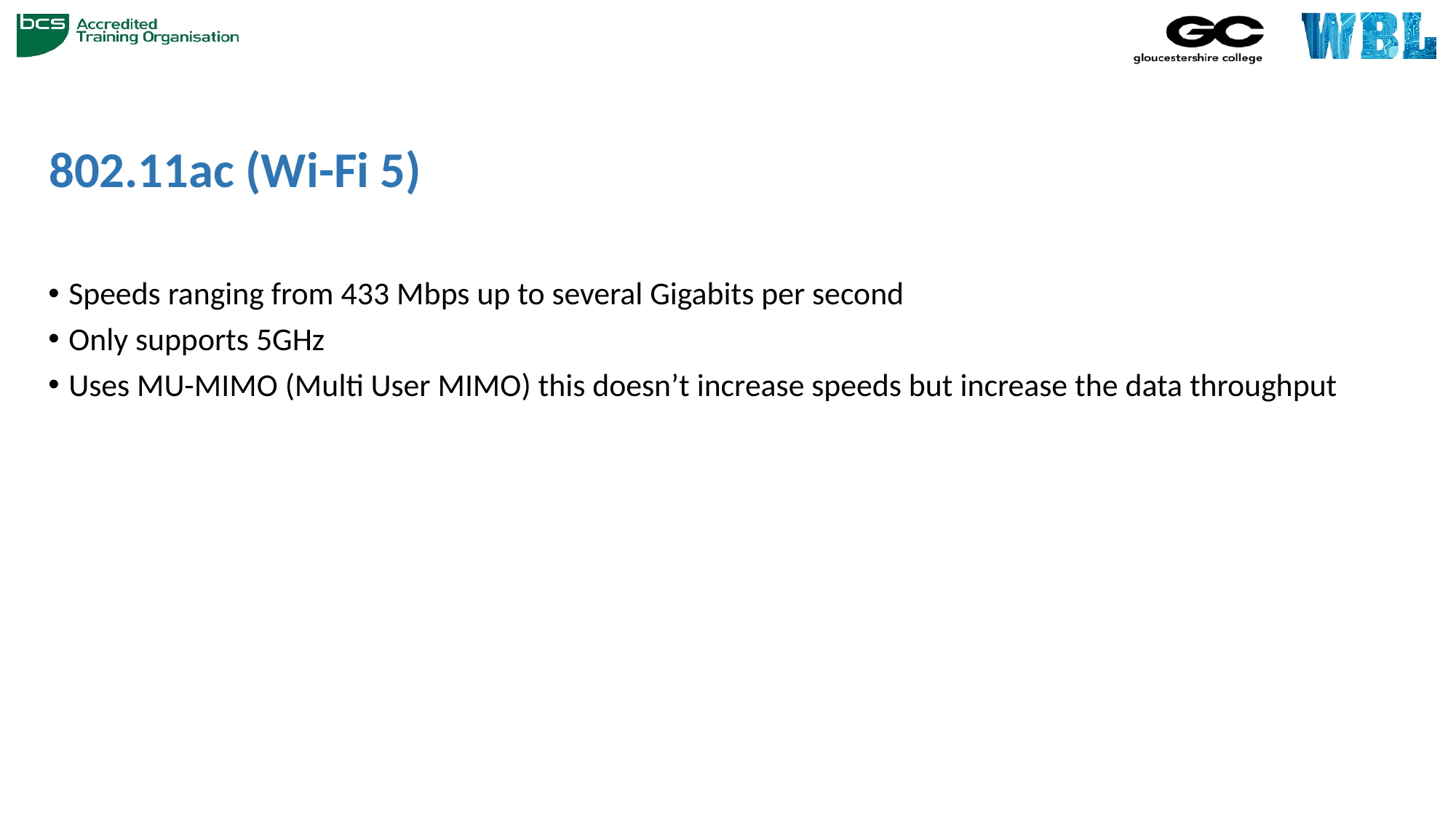

# 802.11ac (Wi-Fi 5)
Speeds ranging from 433 Mbps up to several Gigabits per second
Only supports 5GHz
Uses MU-MIMO (Multi User MIMO) this doesn’t increase speeds but increase the data throughput